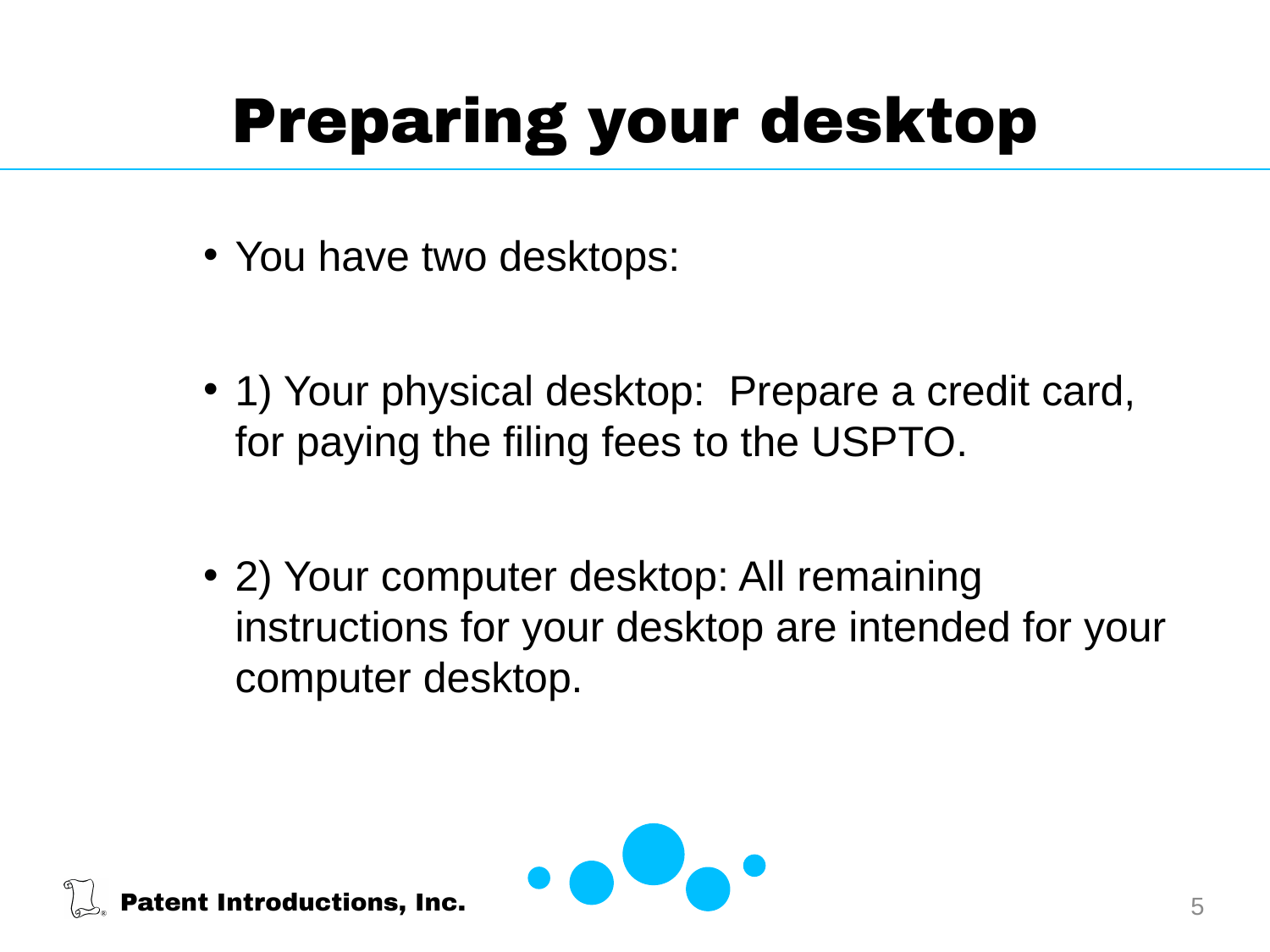

# Preparing your desktop
You have two desktops:

1) Your physical desktop:  Prepare a credit card, for paying the filing fees to the USPTO.

2) Your computer desktop: All remaining instructions for your desktop are intended for your computer desktop.

5